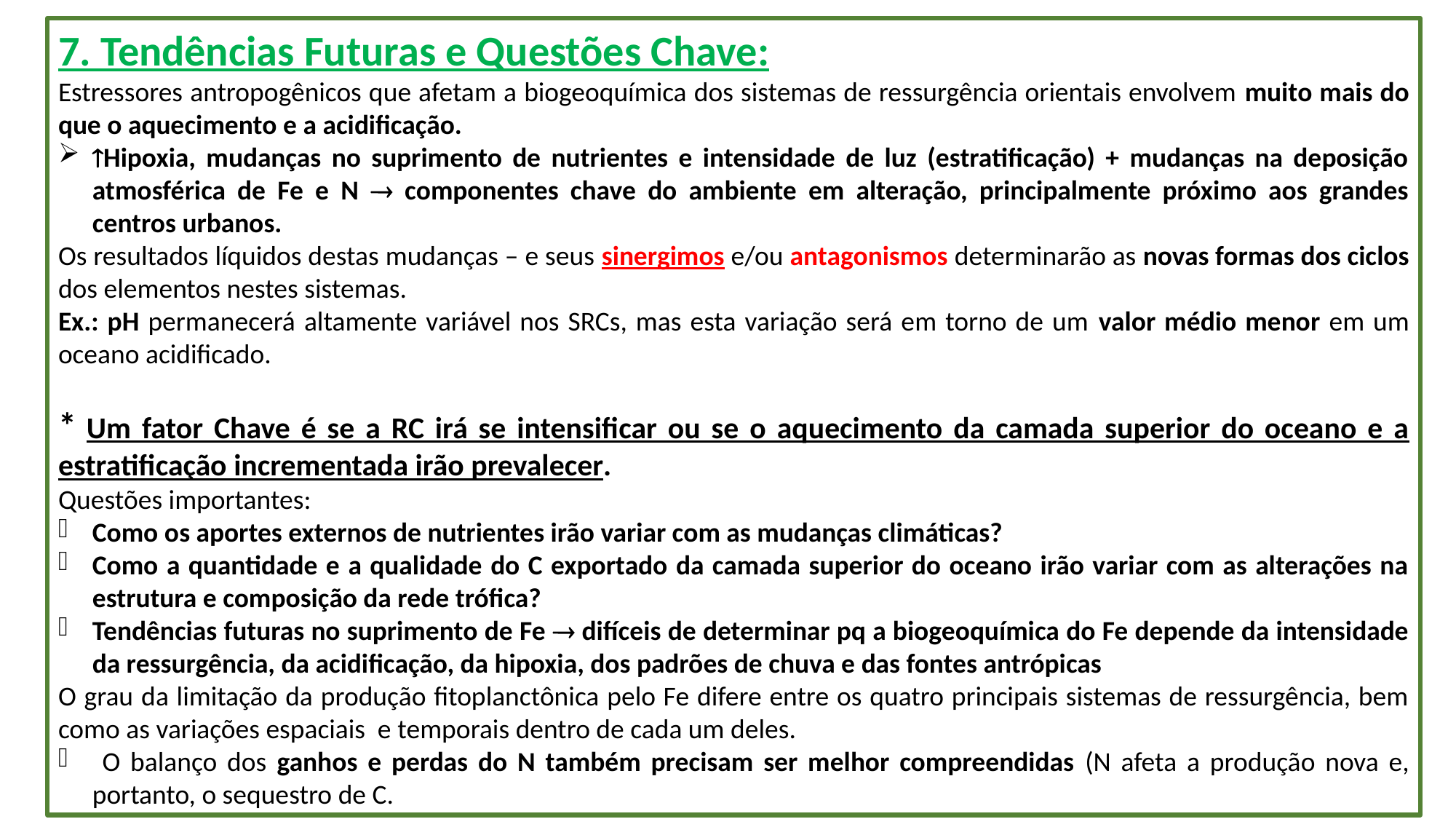

7. Tendências Futuras e Questões Chave:
Estressores antropogênicos que afetam a biogeoquímica dos sistemas de ressurgência orientais envolvem muito mais do que o aquecimento e a acidificação.
↑Hipoxia, mudanças no suprimento de nutrientes e intensidade de luz (estratificação) + mudanças na deposição atmosférica de Fe e N → componentes chave do ambiente em alteração, principalmente próximo aos grandes centros urbanos.
Os resultados líquidos destas mudanças – e seus sinergimos e/ou antagonismos determinarão as novas formas dos ciclos dos elementos nestes sistemas.
Ex.: pH permanecerá altamente variável nos SRCs, mas esta variação será em torno de um valor médio menor em um oceano acidificado.

* Um fator Chave é se a RC irá se intensificar ou se o aquecimento da camada superior do oceano e a estratificação incrementada irão prevalecer.
Questões importantes:
Como os aportes externos de nutrientes irão variar com as mudanças climáticas?
Como a quantidade e a qualidade do C exportado da camada superior do oceano irão variar com as alterações na estrutura e composição da rede trófica?
Tendências futuras no suprimento de Fe → difíceis de determinar pq a biogeoquímica do Fe depende da intensidade da ressurgência, da acidificação, da hipoxia, dos padrões de chuva e das fontes antrópicas
O grau da limitação da produção fitoplanctônica pelo Fe difere entre os quatro principais sistemas de ressurgência, bem como as variações espaciais  e temporais dentro de cada um deles.
 O balanço dos ganhos e perdas do N também precisam ser melhor compreendidas (N afeta a produção nova e, portanto, o sequestro de C.